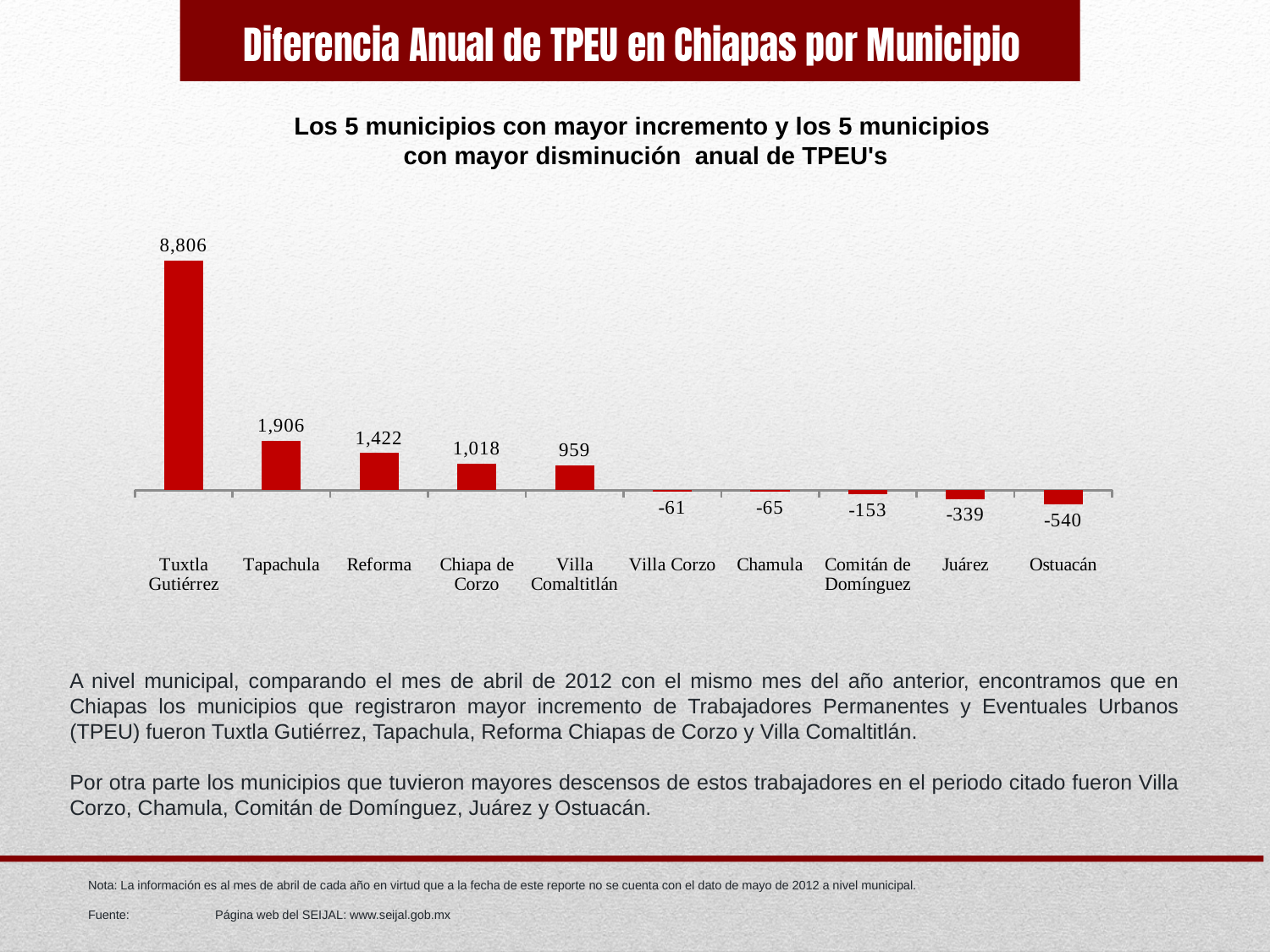

Diferencia Anual de TPEU en Chiapas por Municipio
Los 5 municipios con mayor incremento y los 5 municipios
 con mayor disminución  anual de TPEU's

### Chart

| Category |  |
|---|---|
| Tuxtla Gutiérrez | 8806.0 |
| Tapachula | 1906.0 |
| Reforma | 1422.0 |
| Chiapa de Corzo | 1018.0 |
| Villa Comaltitlán | 959.0 |
| Villa Corzo | -61.0 |
| Chamula | -65.0 |
| Comitán de Domínguez | -153.0 |
| Juárez | -339.0 |
| Ostuacán | -540.0 |
A nivel municipal, comparando el mes de abril de 2012 con el mismo mes del año anterior, encontramos que en Chiapas los municipios que registraron mayor incremento de Trabajadores Permanentes y Eventuales Urbanos (TPEU) fueron Tuxtla Gutiérrez, Tapachula, Reforma Chiapas de Corzo y Villa Comaltitlán.

Por otra parte los municipios que tuvieron mayores descensos de estos trabajadores en el periodo citado fueron Villa Corzo, Chamula, Comitán de Domínguez, Juárez y Ostuacán.
Nota: La información es al mes de abril de cada año en virtud que a la fecha de este reporte no se cuenta con el dato de mayo de 2012 a nivel municipal.

Fuente:	Página web del SEIJAL: www.seijal.gob.mx